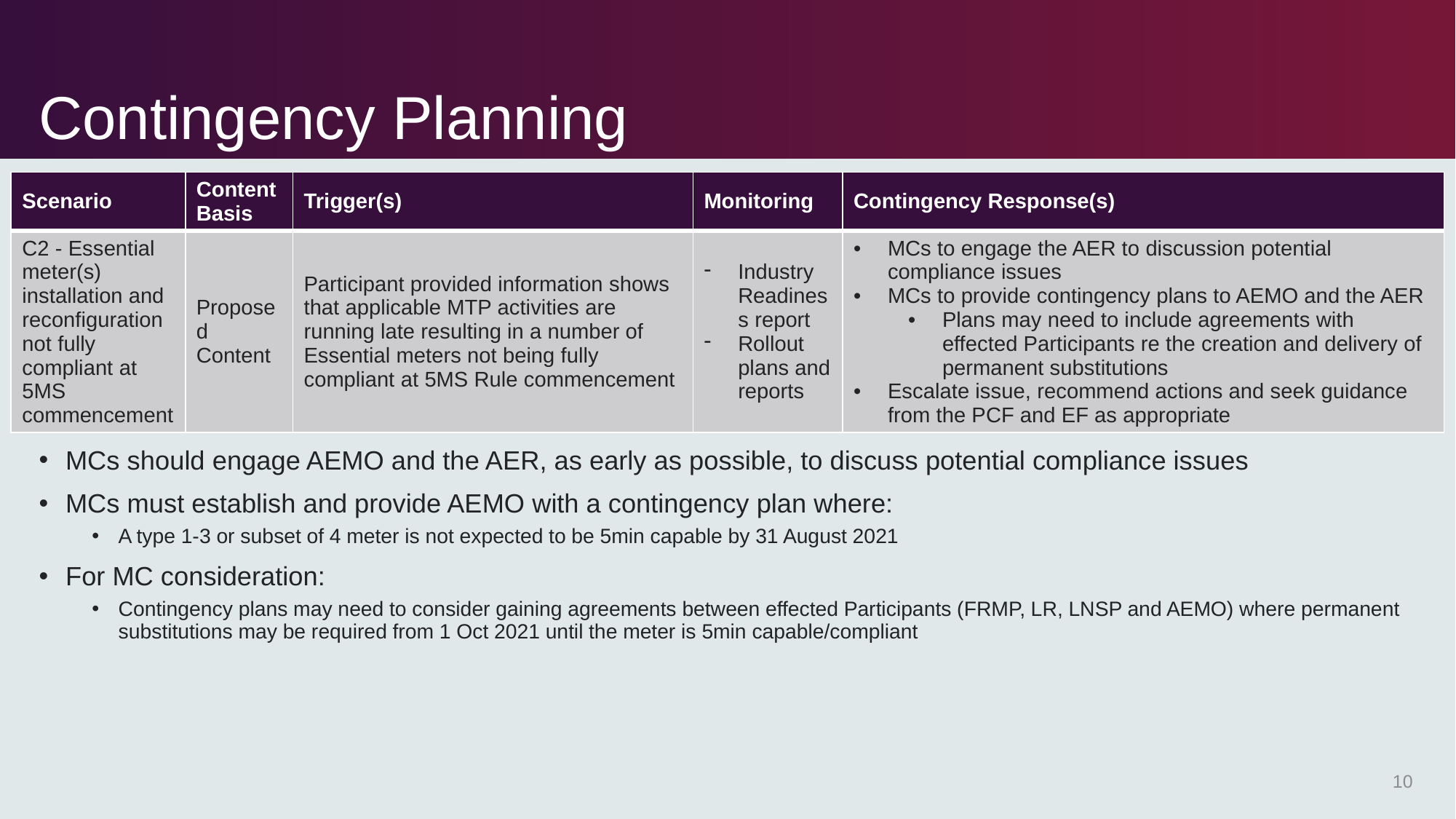

# Contingency Planning
| Scenario | Content Basis | Trigger(s) | Monitoring | Contingency Response(s) |
| --- | --- | --- | --- | --- |
| C2 - Essential meter(s) installation and reconfiguration not fully compliant at 5MS commencement | Proposed Content | Participant provided information shows that applicable MTP activities are running late resulting in a number of Essential meters not being fully compliant at 5MS Rule commencement | Industry Readiness report Rollout plans and reports | MCs to engage the AER to discussion potential compliance issues MCs to provide contingency plans to AEMO and the AER Plans may need to include agreements with effected Participants re the creation and delivery of permanent substitutions Escalate issue, recommend actions and seek guidance from the PCF and EF as appropriate |
MCs should engage AEMO and the AER, as early as possible, to discuss potential compliance issues
MCs must establish and provide AEMO with a contingency plan where:
A type 1-3 or subset of 4 meter is not expected to be 5min capable by 31 August 2021
For MC consideration:
Contingency plans may need to consider gaining agreements between effected Participants (FRMP, LR, LNSP and AEMO) where permanent substitutions may be required from 1 Oct 2021 until the meter is 5min capable/compliant
10